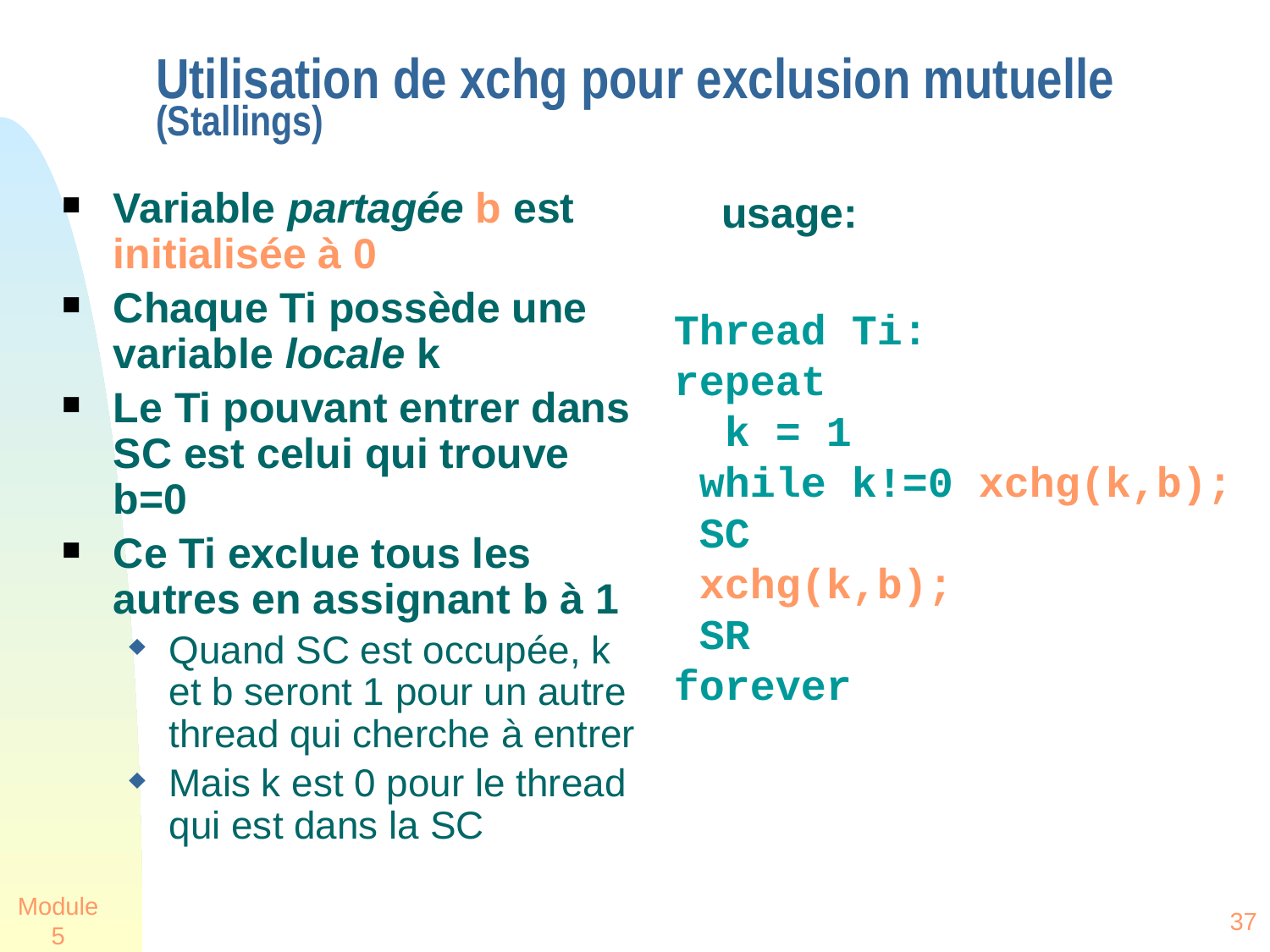

# Utilisation de xchg pour exclusion mutuelle (Stallings)
Variable partagée b est initialisée à 0
Chaque Ti possède une variable locale k
Le Ti pouvant entrer dans SC est celui qui trouve b=0
Ce Ti exclue tous les autres en assignant b à 1
Quand SC est occupée, k et b seront 1 pour un autre thread qui cherche à entrer
Mais k est 0 pour le thread qui est dans la SC
usage:
Thread Ti:
repeat
  k = 1
 while k!=0 xchg(k,b);
 SC
 xchg(k,b);
 SR
forever
Module 5
37